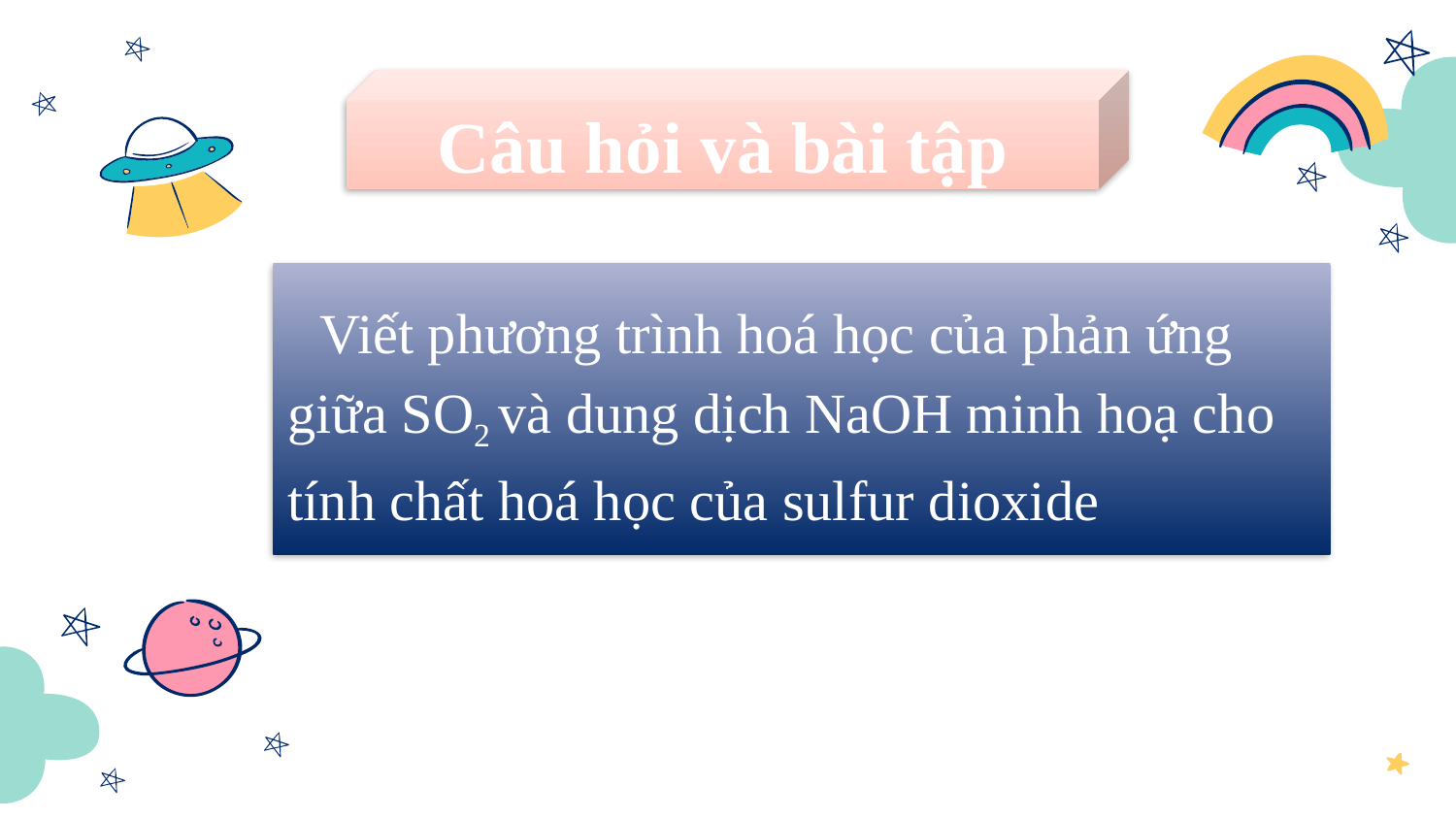

Câu hỏi và bài tập
Viết phương trình hoá học của phản ứng giữa SO2 và dung dịch NaOH minh hoạ cho tính chất hoá học của sulfur dioxide